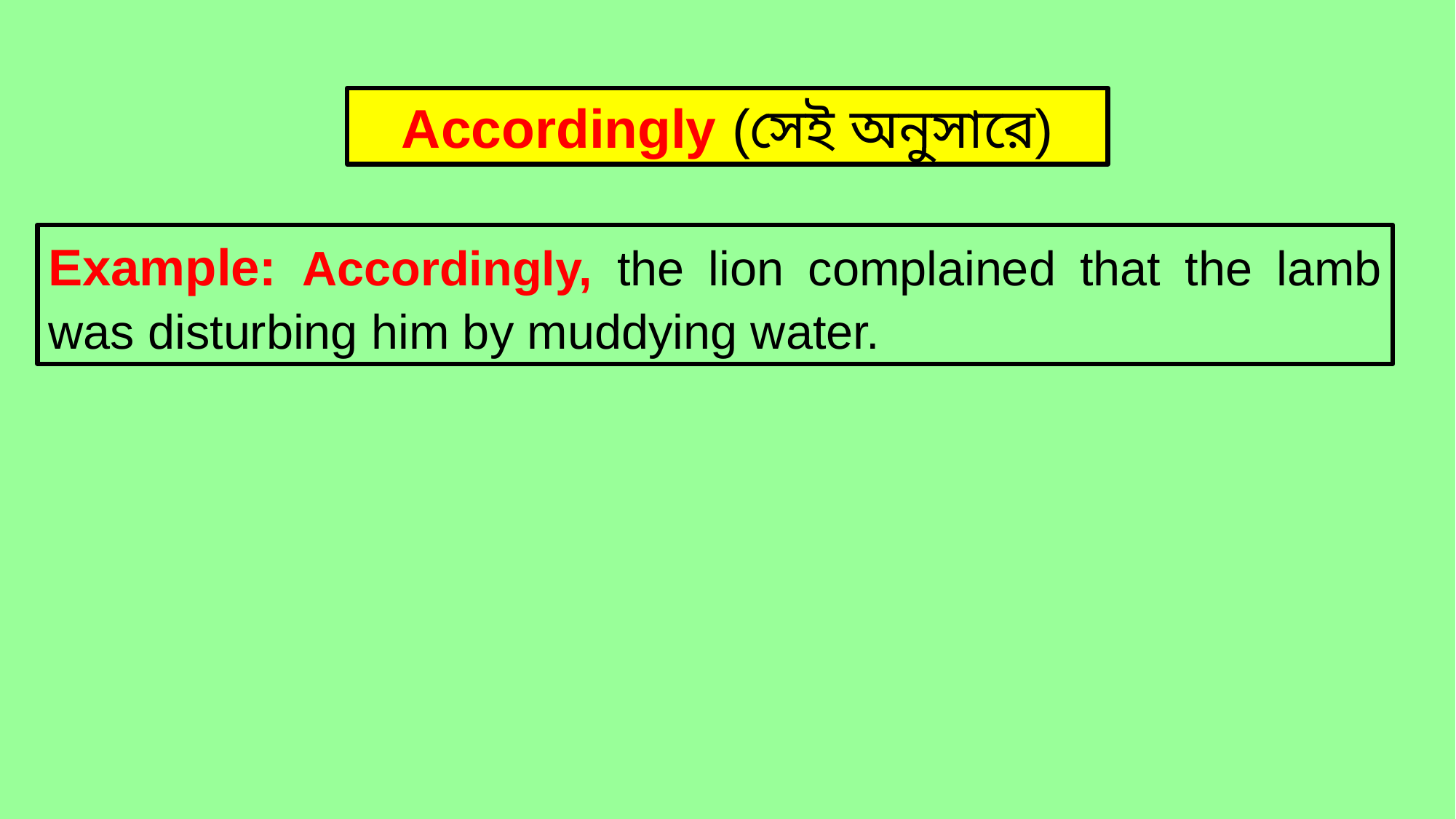

Accordingly (সেই অনুসারে)
Example: Accordingly, the lion complained that the lamb was disturbing him by muddying water.